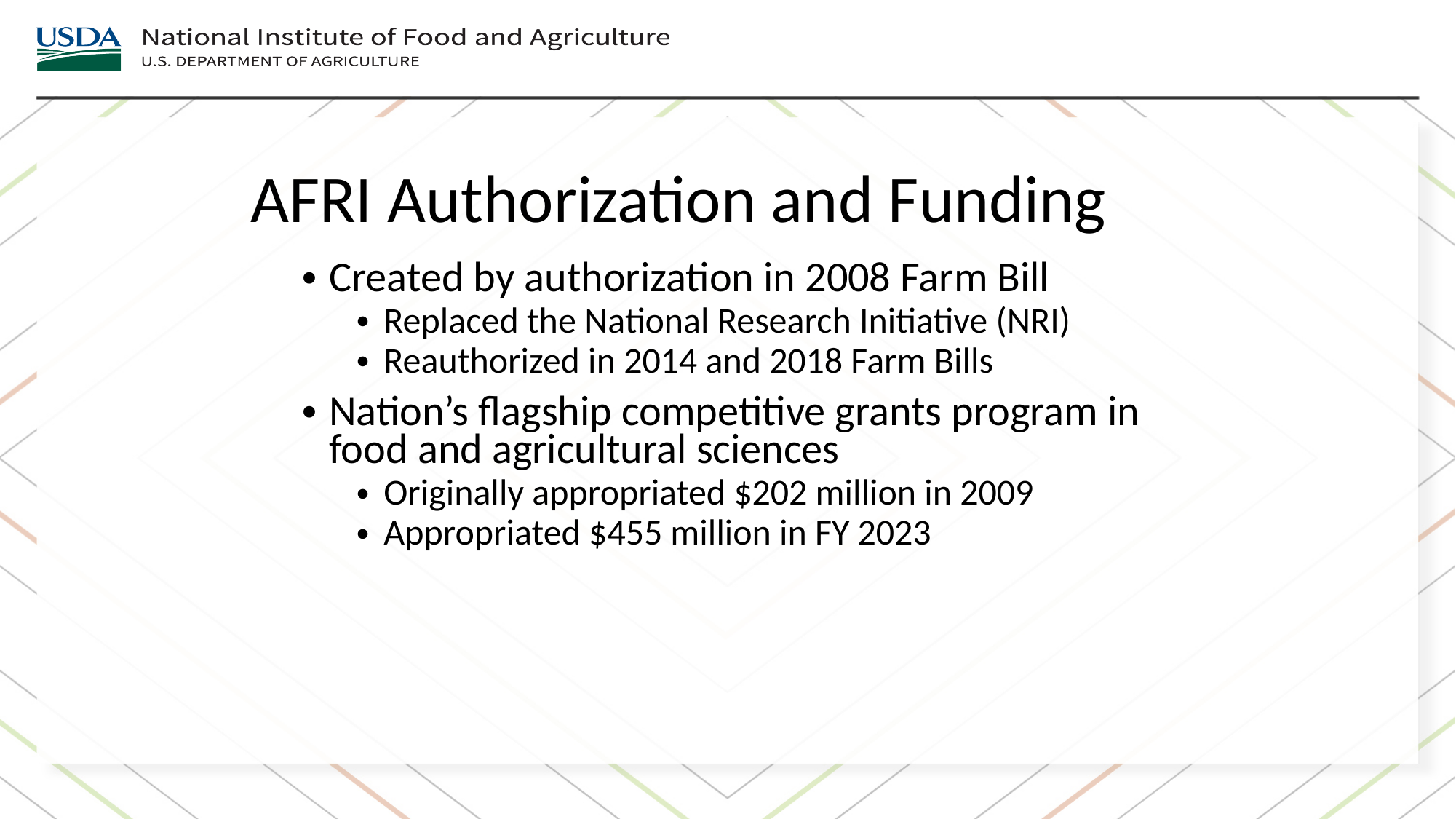

AFRI Authorization and Funding
Created by authorization in 2008 Farm Bill
Replaced the National Research Initiative (NRI)
Reauthorized in 2014 and 2018 Farm Bills
Nation’s flagship competitive grants program in food and agricultural sciences
Originally appropriated $202 million in 2009
Appropriated $455 million in FY 2023